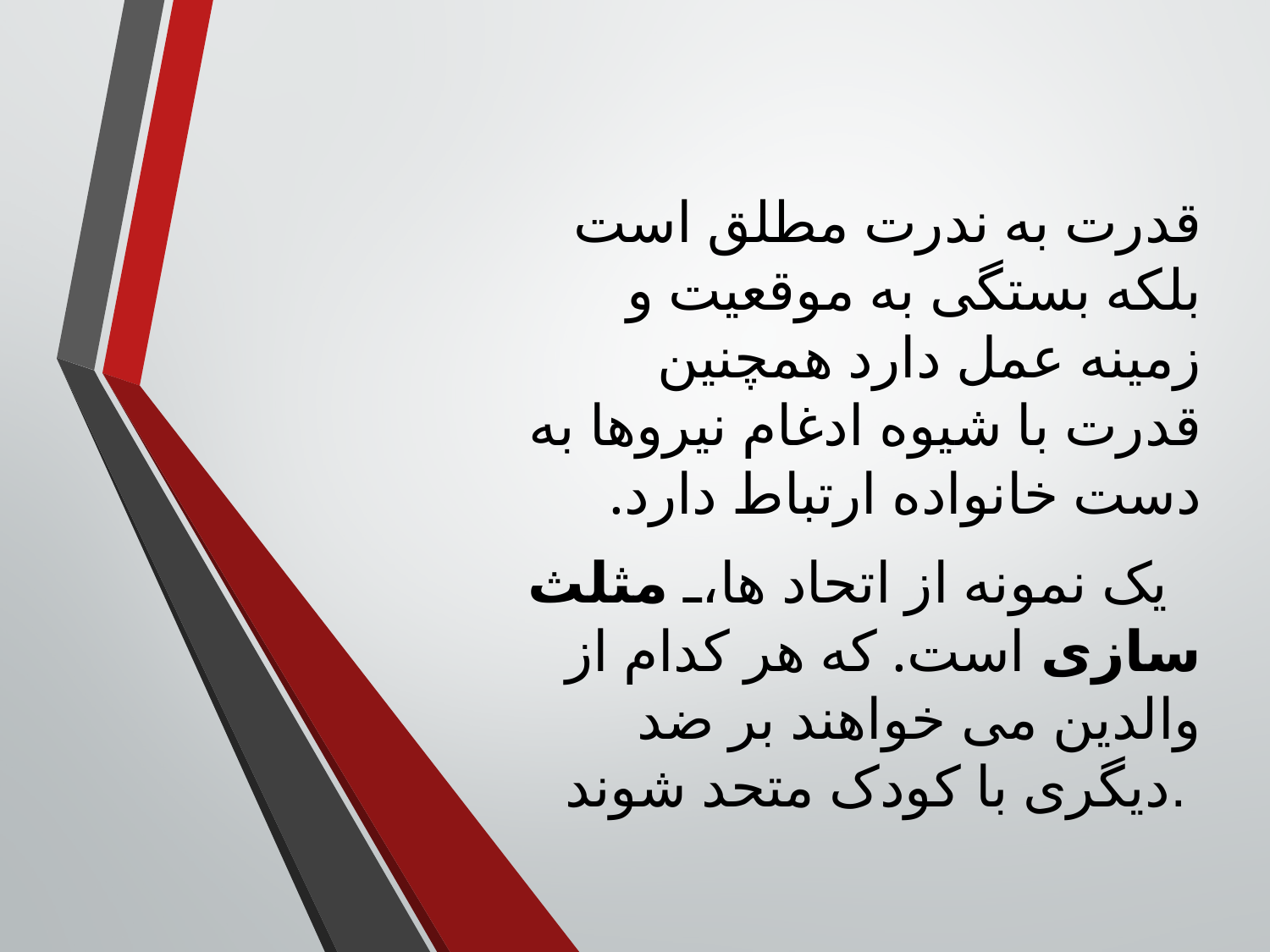

قدرت به ندرت مطلق است بلکه بستگی به موقعیت و زمینه عمل دارد همچنین  قدرت با شیوه ادغام نیروها به دست خانواده ارتباط دارد.
یک نمونه از اتحاد ها، مثلث سازی است. که هر کدام از والدین می خواهند بر ضد دیگری با کودک متحد شوند.